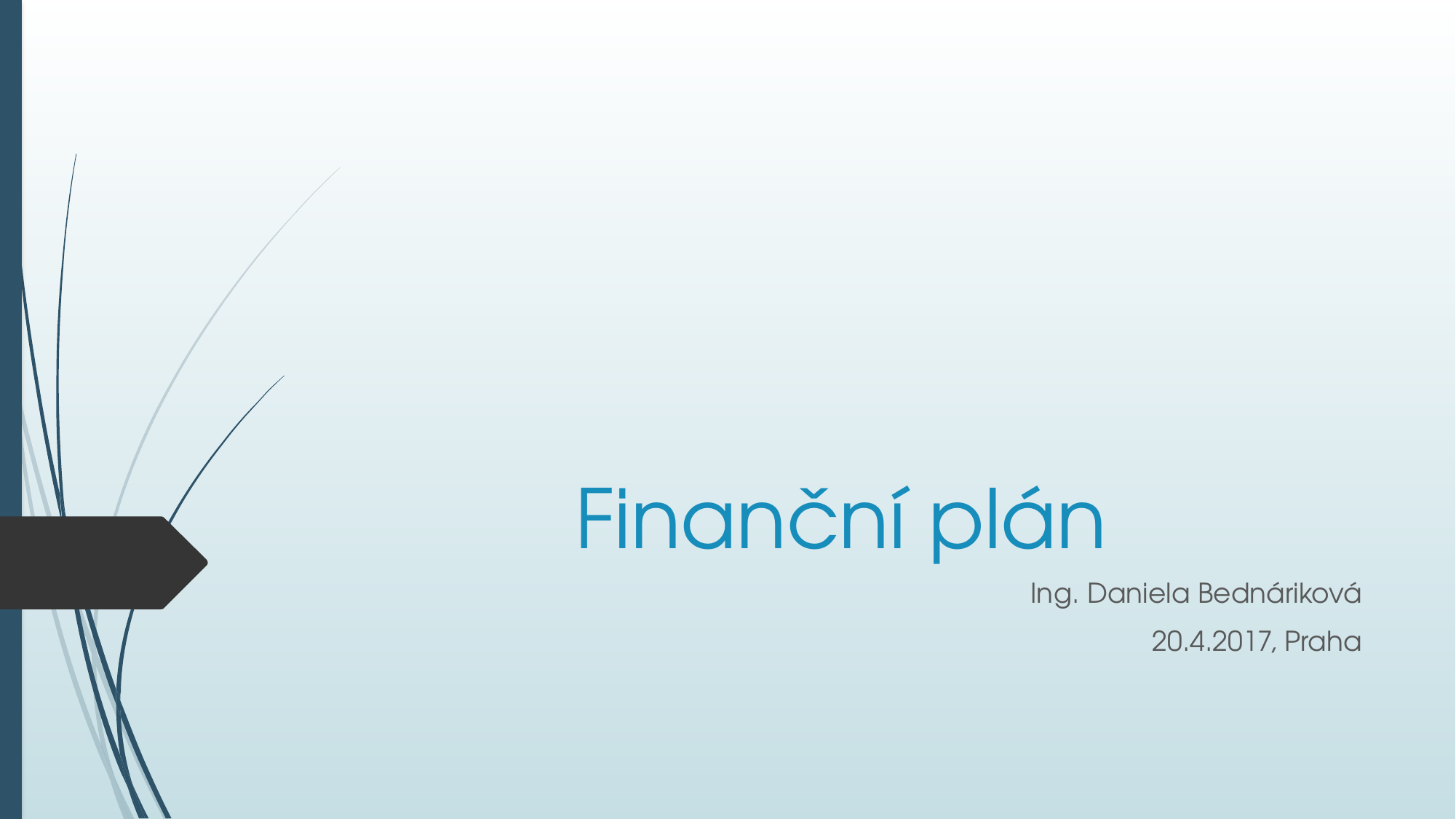

# Finanční plán
Ing. Daniela Bednáriková
20.4.2017, Praha